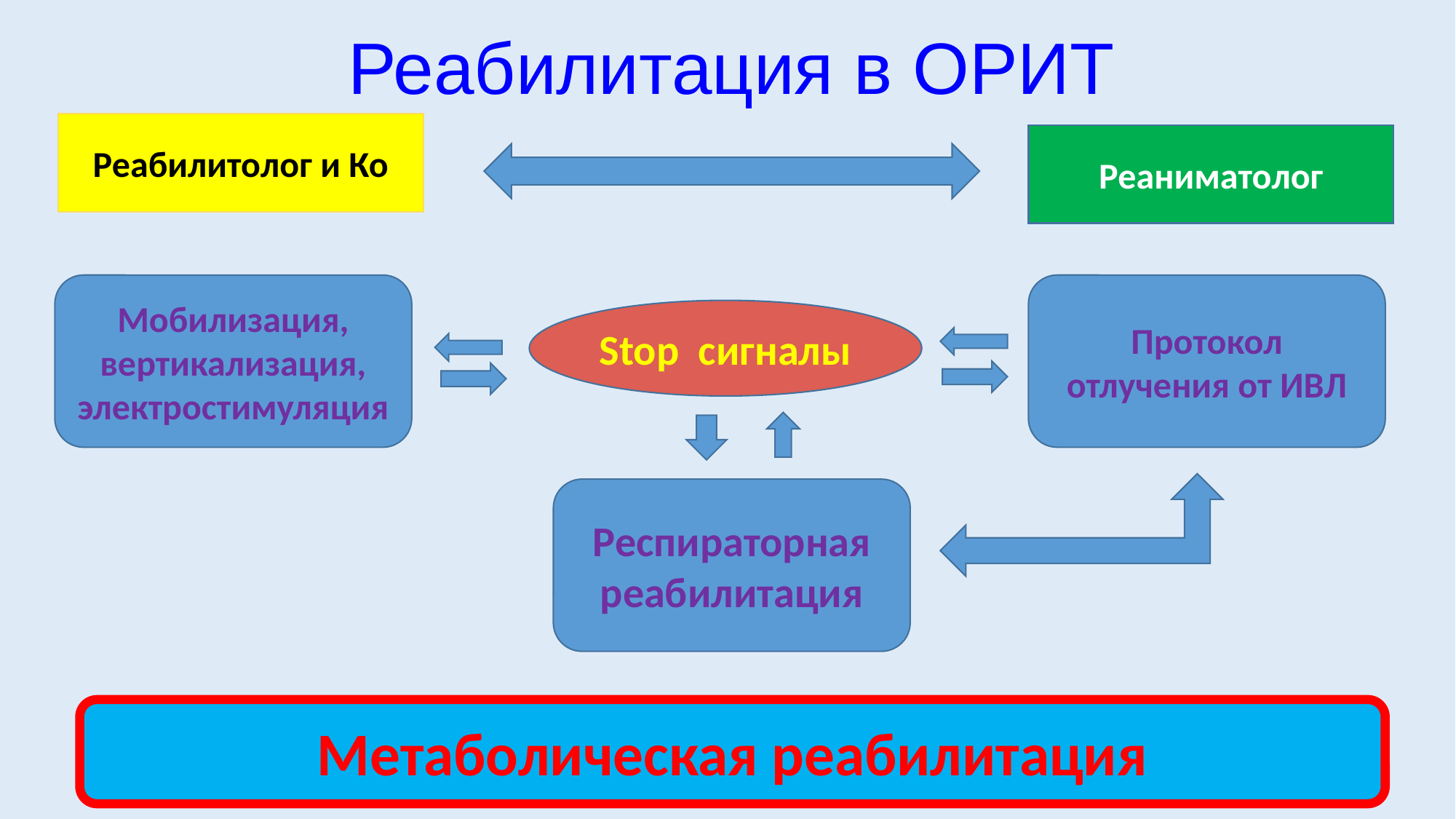

Реабилитация в ОРИТ
Реабилитолог и Ко
Реаниматолог

Мобилизация, вертикализация,
электростимуляция
Протокол отлучения от ИВЛ
Stop  сигналы

Респираторная реабилитация
Метаболическая реабилитация